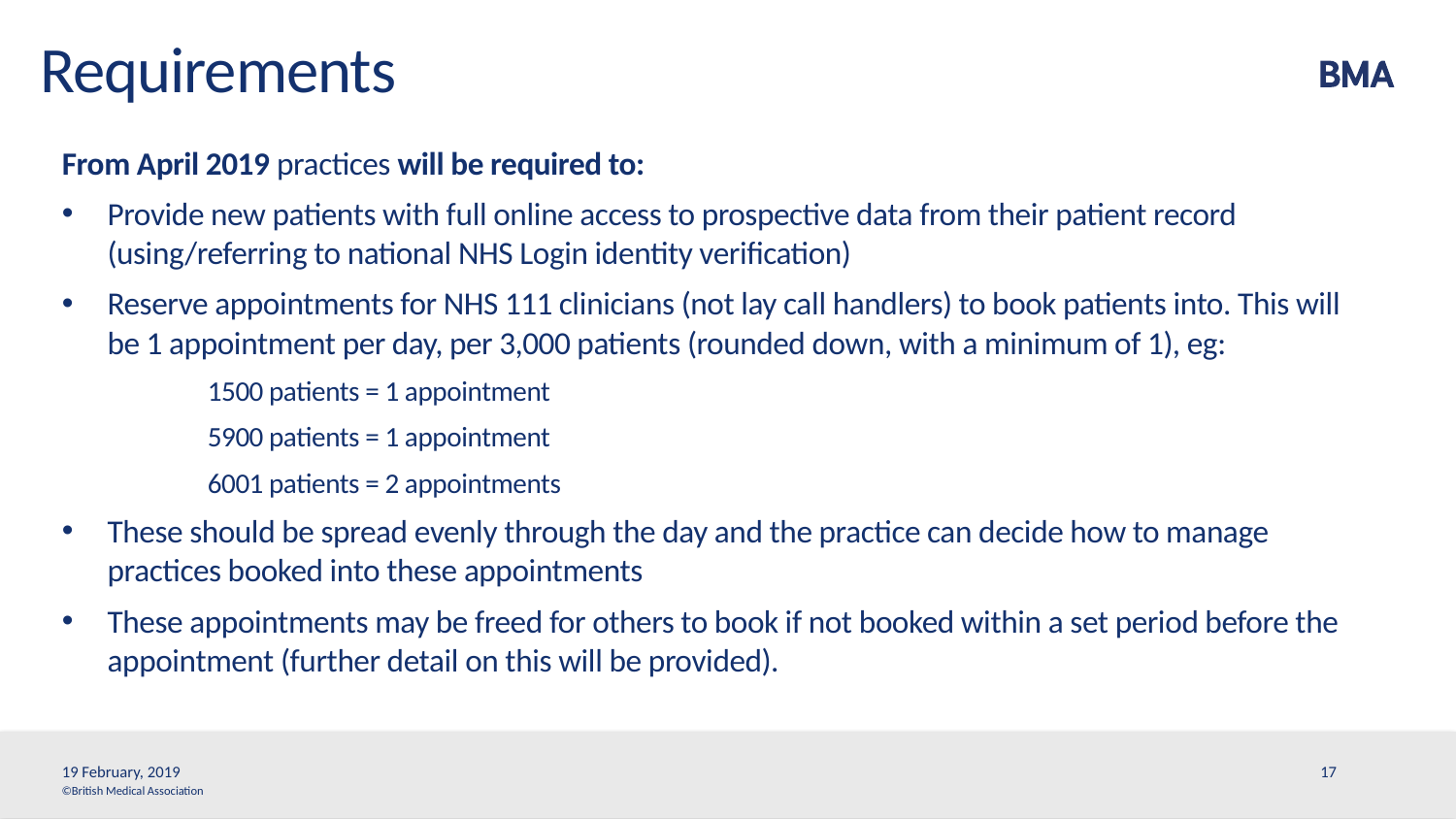

Requirements
From April 2019 practices will be required to:
Provide new patients with full online access to prospective data from their patient record (using/referring to national NHS Login identity verification)
Reserve appointments for NHS 111 clinicians (not lay call handlers) to book patients into. This will be 1 appointment per day, per 3,000 patients (rounded down, with a minimum of 1), eg:
	1500 patients = 1 appointment
	5900 patients = 1 appointment
	6001 patients = 2 appointments
These should be spread evenly through the day and the practice can decide how to manage practices booked into these appointments
These appointments may be freed for others to book if not booked within a set period before the appointment (further detail on this will be provided).

19 February, 2019
17